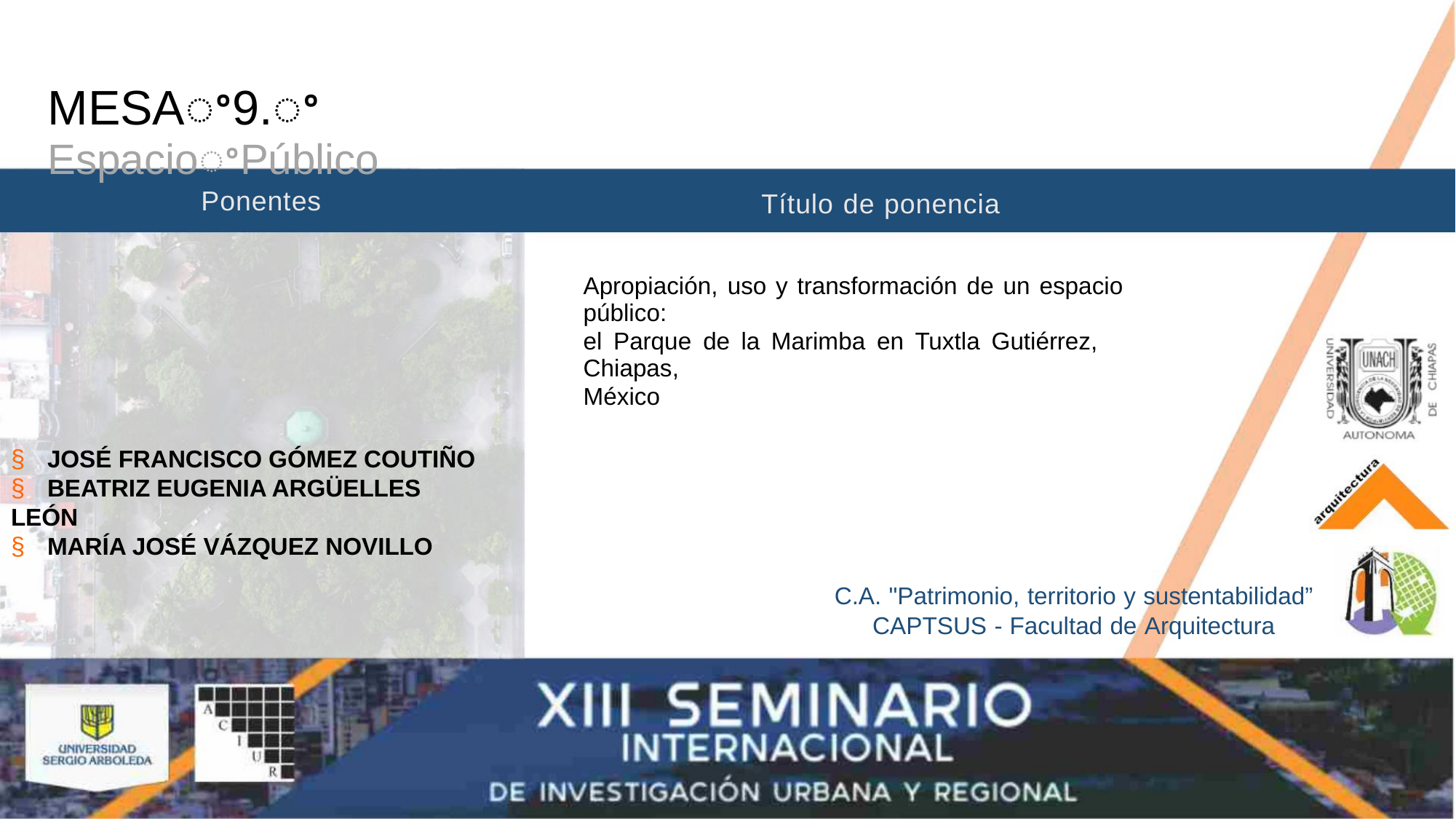

MESAꢀ9.ꢀ EspacioꢀPúblico
Ponentes
Título de ponencia
Apropiación, uso y transformación de un espacio público:
el Parque de la Marimba en Tuxtla Gutiérrez, Chiapas,
México
§ JOSÉ FRANCISCO GÓMEZ COUTIÑO
§ BEATRIZ EUGENIA ARGÜELLES LEÓN
§ MARÍA JOSÉ VÁZQUEZ NOVILLO
C.A. "Patrimonio, territorio y sustentabilidad”
CAPTSUS - Facultad de Arquitectura